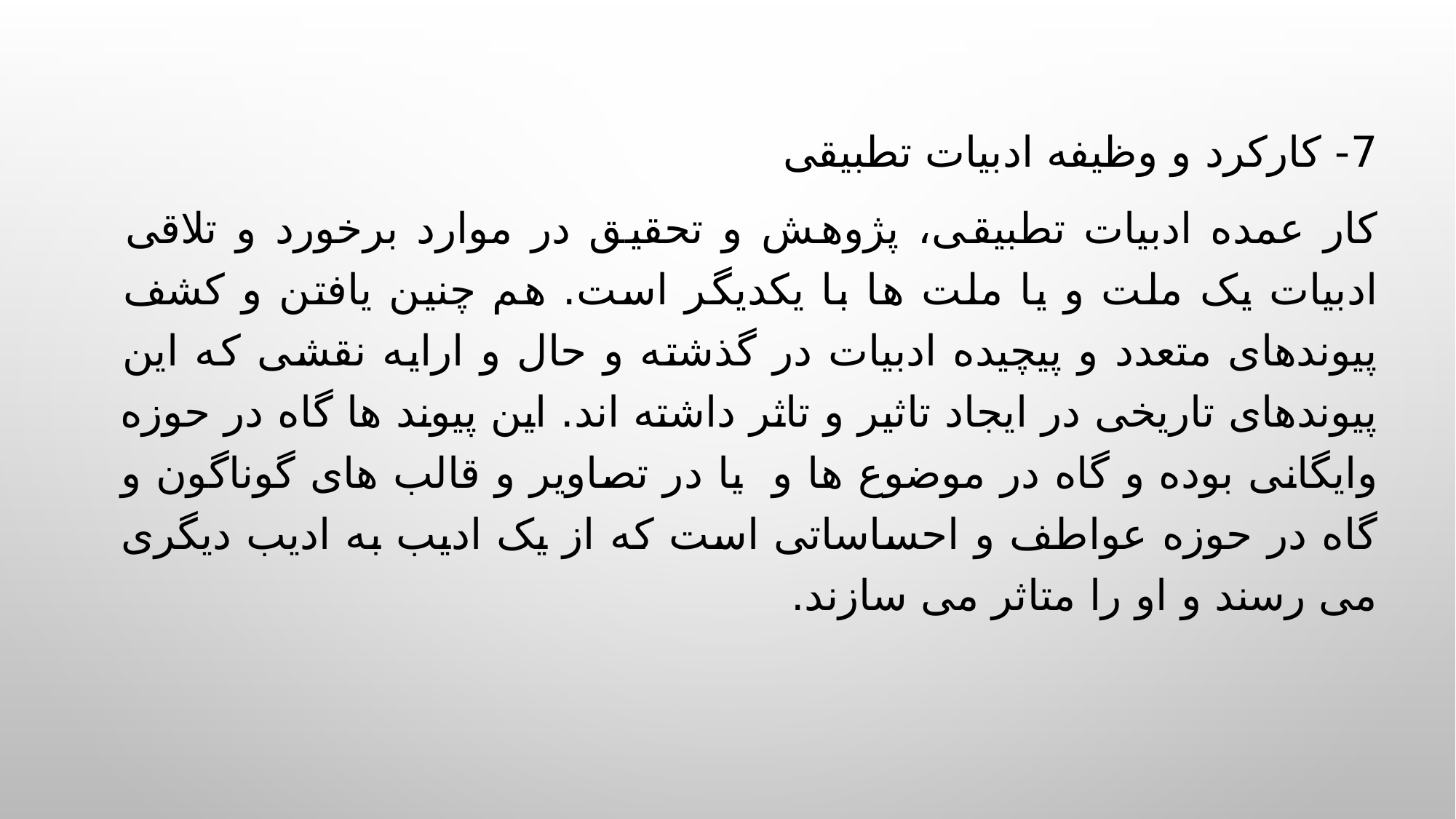

7- کارکرد و وظیفه ادبیات تطبیقی
کار عمده ادبیات تطبیقی، پژوهش و تحقیق در موارد برخورد و تلاقی ادبیات یک ملت و یا ملت ها با یکدیگر است. هم چنین یافتن و کشف پیوندهای متعدد و پیچیده ادبیات در گذشته و حال و ارایه نقشی که این پیوندهای تاریخی در ایجاد تاثیر و تاثر داشته اند. این پیوند ها گاه در حوزه وايگانی بوده و گاه در موضوع ها و  یا در تصاویر و قالب های گوناگون و گاه در حوزه عواطف و احساساتی است که از یک ادیب به ادیب دیگری می رسند و او را متاثر می سازند.